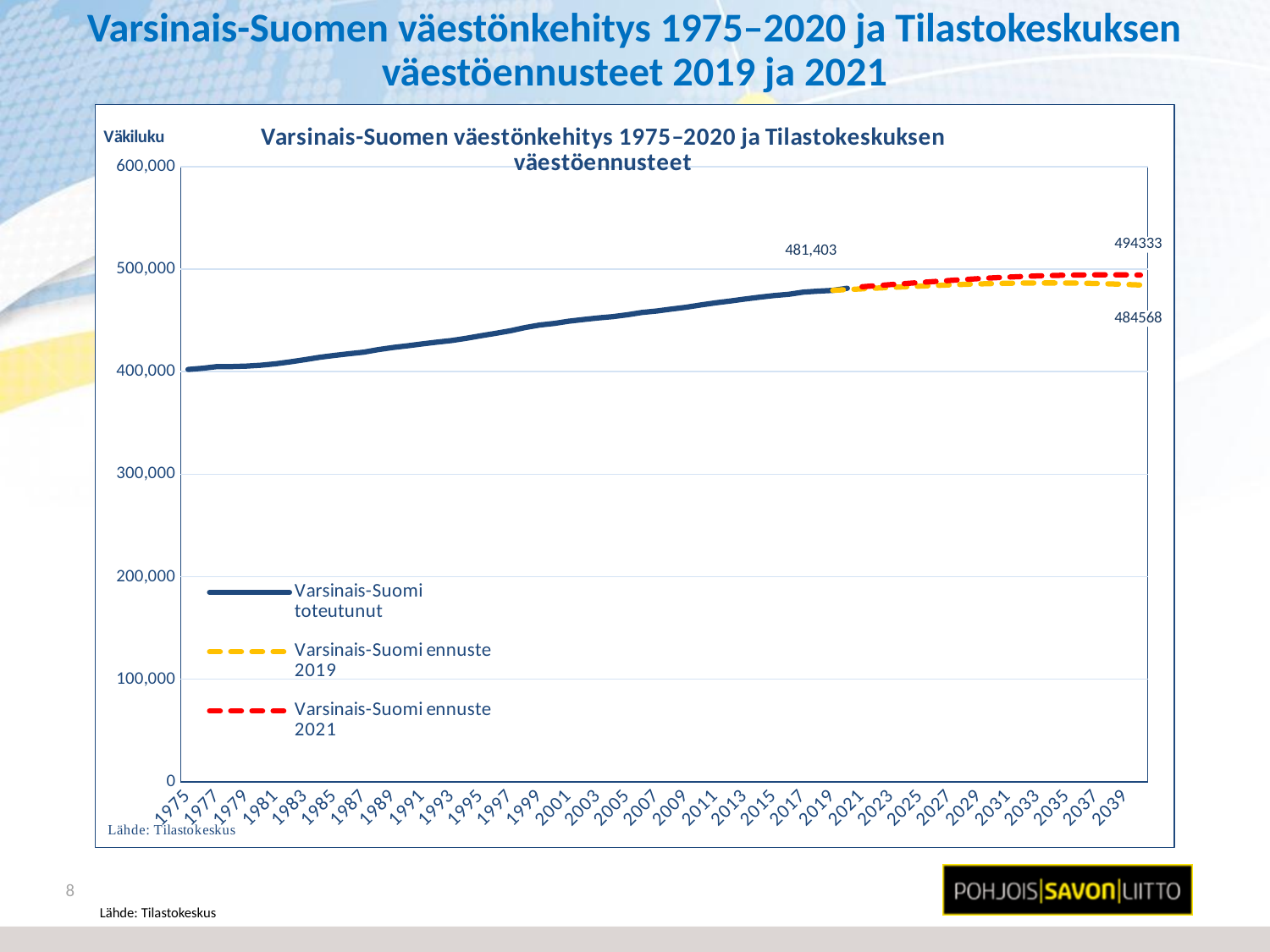

# Varsinais-Suomen väestönkehitys 1975–2020 ja Tilastokeskuksen väestöennusteet 2019 ja 2021

### Chart: Varsinais-Suomen väestönkehitys 1975–2020 ja Tilastokeskuksen väestöennusteet

| Category | Varsinais-Suomi toteutunut | Varsinais-Suomi ennuste 2019 | Varsinais-Suomi ennuste 2021 |
|---|---|---|---|
| 1975 | 402199.0 | None | None |
| 1976 | 403339.0 | None | None |
| 1977 | 404991.0 | None | None |
| 1978 | 405003.0 | None | None |
| 1979 | 405431.0 | None | None |
| 1980 | 406360.0 | None | None |
| 1981 | 407778.0 | None | None |
| 1982 | 409701.0 | None | None |
| 1983 | 411842.0 | None | None |
| 1984 | 414127.0 | None | None |
| 1985 | 415899.0 | None | None |
| 1986 | 417540.0 | None | None |
| 1987 | 419059.0 | None | None |
| 1988 | 421591.0 | None | None |
| 1989 | 423659.0 | None | None |
| 1990 | 425282.0 | None | None |
| 1991 | 427158.0 | None | None |
| 1992 | 428864.0 | None | None |
| 1993 | 430409.0 | None | None |
| 1994 | 432603.0 | None | None |
| 1995 | 435119.0 | None | None |
| 1996 | 437491.0 | None | None |
| 1997 | 439973.0 | None | None |
| 1998 | 443050.0 | None | None |
| 1999 | 445542.0 | None | None |
| 2000 | 447103.0 | None | None |
| 2001 | 449293.0 | None | None |
| 2002 | 450968.0 | None | None |
| 2003 | 452444.0 | None | None |
| 2004 | 453745.0 | None | None |
| 2005 | 455584.0 | None | None |
| 2006 | 457789.0 | None | None |
| 2007 | 459235.0 | None | None |
| 2008 | 461177.0 | None | None |
| 2009 | 462914.0 | None | None |
| 2010 | 465183.0 | None | None |
| 2011 | 467217.0 | None | None |
| 2012 | 468936.0 | None | None |
| 2013 | 470880.0 | None | None |
| 2014 | 472725.0 | None | None |
| 2015 | 474323.0 | None | None |
| 2016 | 475543.0 | None | None |
| 2017 | 477677.0 | None | None |
| 2018 | 478582.0 | None | None |
| 2019 | 479341.0 | 479371.0 | None |
| 2020 | 481403.0 | 480126.0 | None |
| 2021 | None | 480847.0 | 482880.0 |
| 2022 | None | 481545.0 | 483954.0 |
| 2023 | None | 482215.0 | 485013.0 |
| 2024 | None | 482874.0 | 486055.0 |
| 2025 | None | 483518.0 | 487089.0 |
| 2026 | None | 484115.0 | 488097.0 |
| 2027 | None | 484678.0 | 489074.0 |
| 2028 | None | 485195.0 | 489995.0 |
| 2029 | None | 485639.0 | 490852.0 |
| 2030 | None | 486015.0 | 491637.0 |
| 2031 | None | 486300.0 | 492330.0 |
| 2032 | None | 486511.0 | 492945.0 |
| 2033 | None | 486612.0 | 493467.0 |
| 2034 | None | 486621.0 | 493882.0 |
| 2035 | None | 486533.0 | 494193.0 |
| 2036 | None | 486336.0 | 494399.0 |
| 2037 | None | 486035.0 | 494509.0 |
| 2038 | None | 485634.0 | 494523.0 |
| 2039 | None | 485138.0 | 494458.0 |
| 2040 | None | 484568.0 | 494333.0 |
8
Lähde: Tilastokeskus